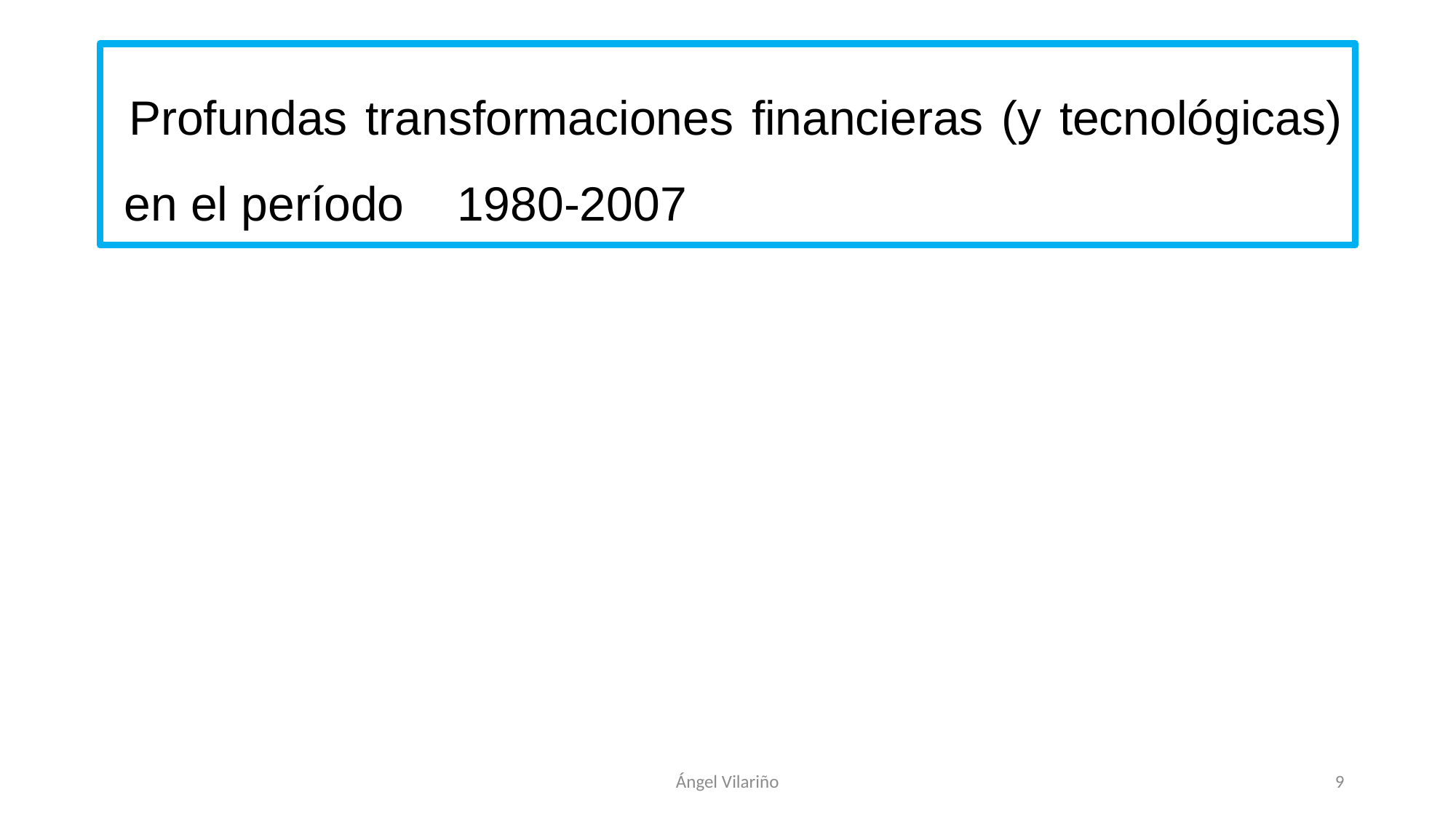

# Profundas transformaciones financieras (y tecnológicas) en el período    1980-2007
Ángel Vilariño
9